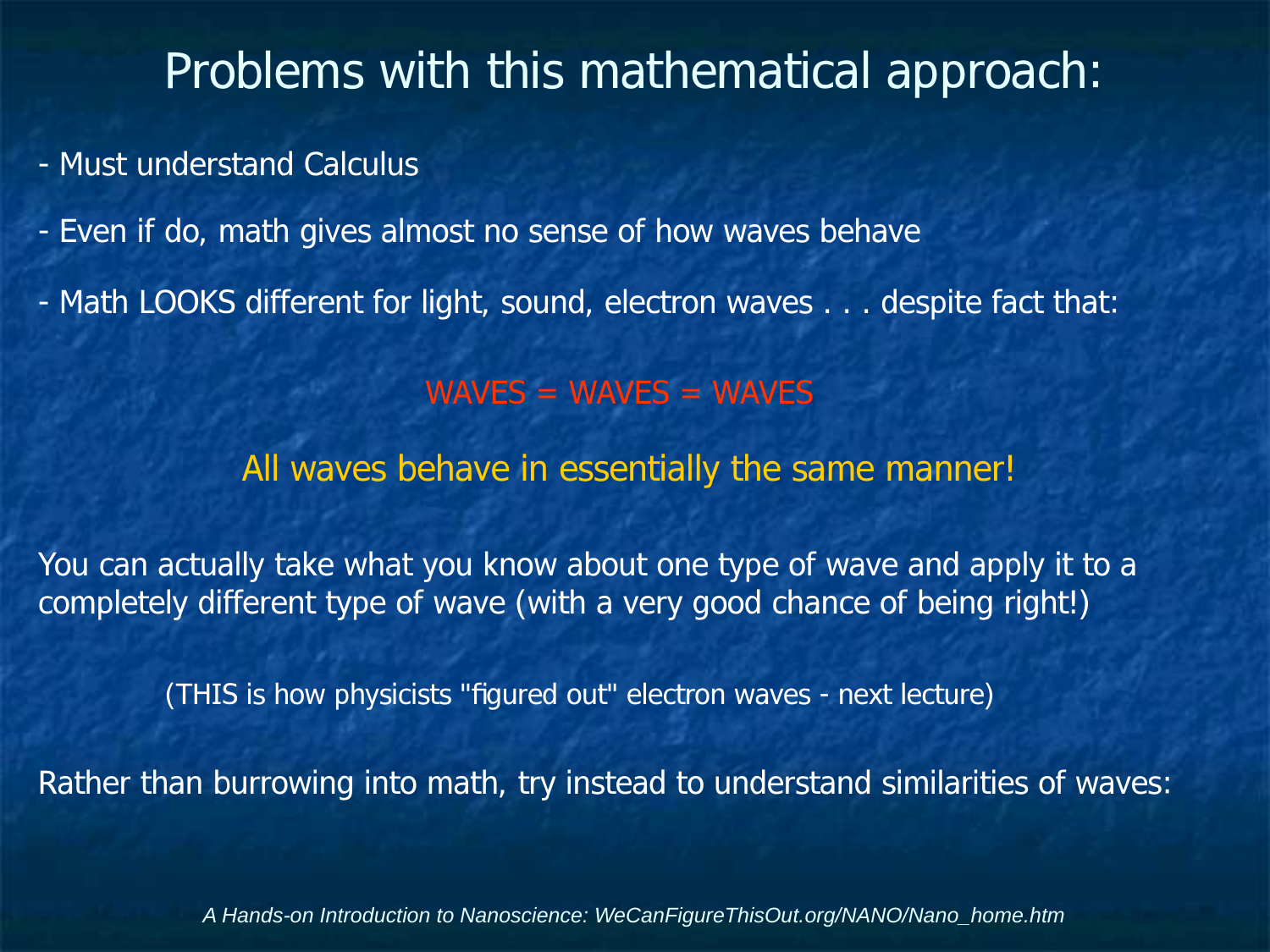

# Problems with this mathematical approach:
- Must understand Calculus

- Even if do, math gives almost no sense of how waves behave

- Math LOOKS different for light, sound, electron waves . . . despite fact that:

WAVES = WAVES = WAVES

 All waves behave in essentially the same manner!

You can actually take what you know about one type of wave and apply it to a completely different type of wave (with a very good chance of being right!)

	(THIS is how physicists "figured out" electron waves - next lecture)

Rather than burrowing into math, try instead to understand similarities of waves:
A Hands-on Introduction to Nanoscience: WeCanFigureThisOut.org/NANO/Nano_home.htm